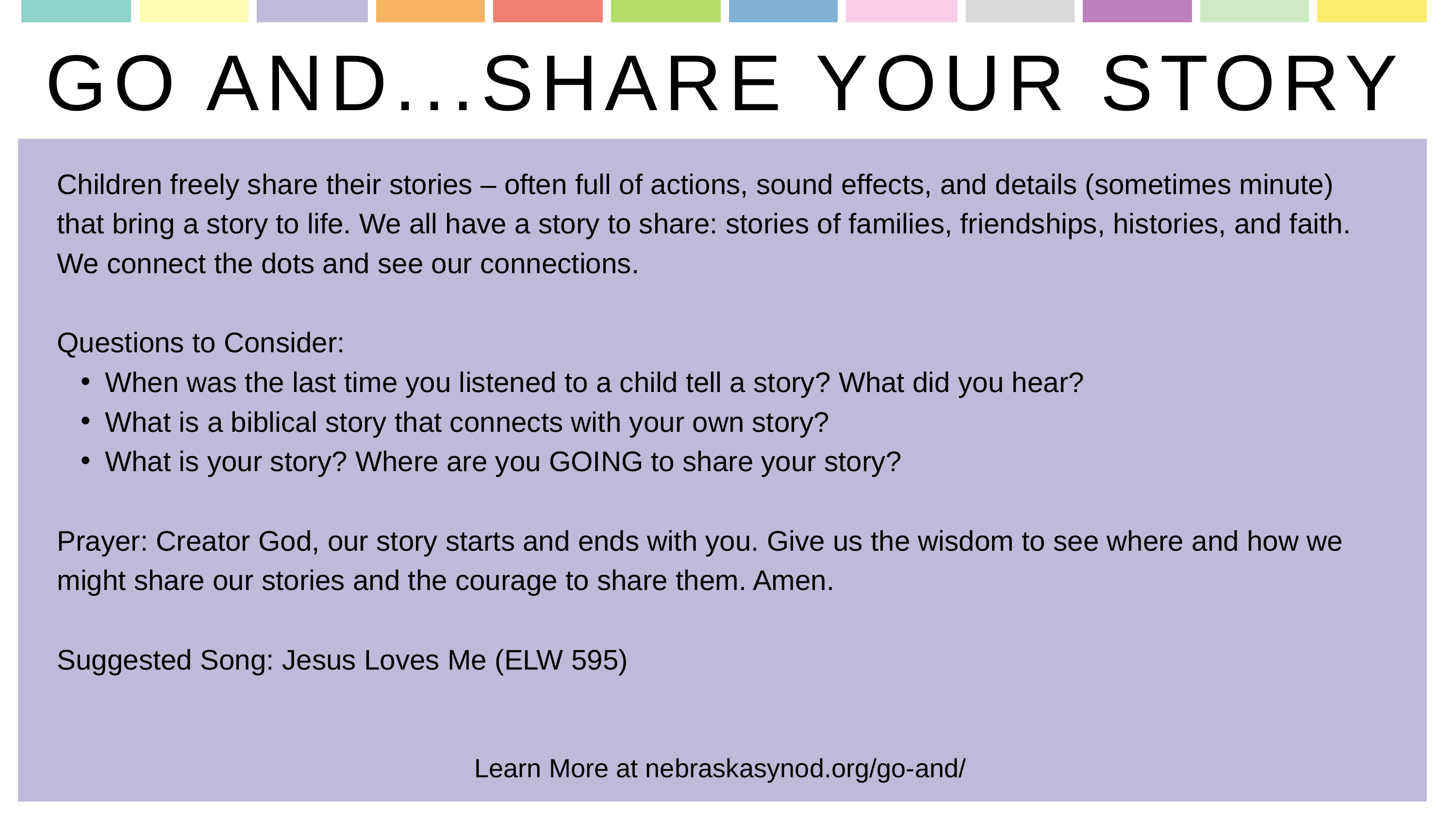

GO AND...SHARE YOUR STORY

Children freely share their stories – often full of actions, sound effects, and details (sometimes minute) that bring a story to life. We all have a story to share: stories of families, friendships, histories, and faith. We connect the dots and see our connections.

Questions to Consider:
When was the last time you listened to a child tell a story? What did you hear?
What is a biblical story that connects with your own story?
What is your story? Where are you GOING to share your story?

Prayer: Creator God, our story starts and ends with you. Give us the wisdom to see where and how we might share our stories and the courage to share them. Amen.

Suggested Song: Jesus Loves Me (ELW 595)

Learn More at nebraskasynod.org/go-and/